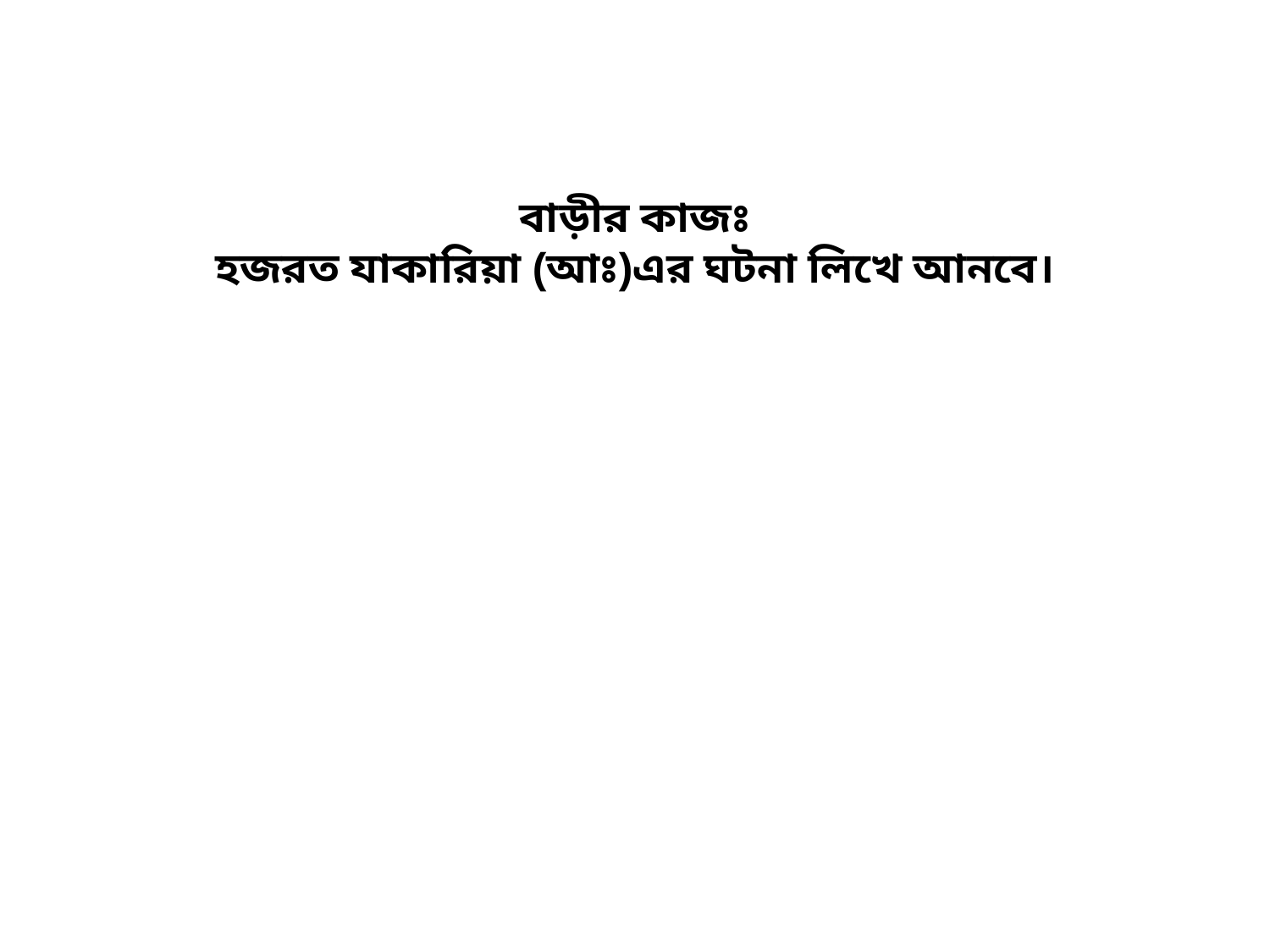

# বাড়ীর কাজঃ হজরত যাকারিয়া (আঃ)এর ঘটনা লিখে আনবে।